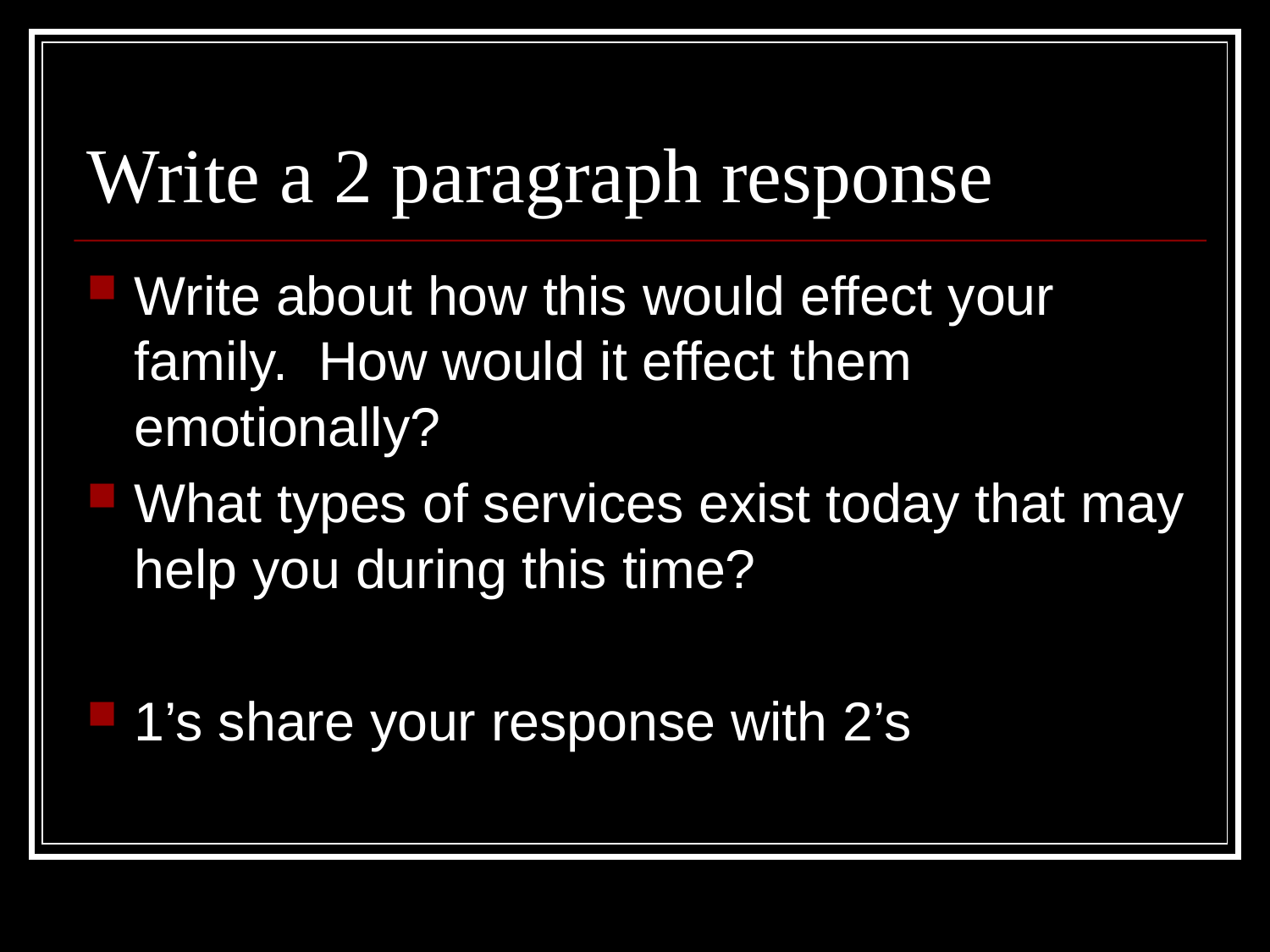

# Write a 2 paragraph response
Write about how this would effect your family.  How would it effect them emotionally?
What types of services exist today that may help you during this time?

1’s share your response with 2’s